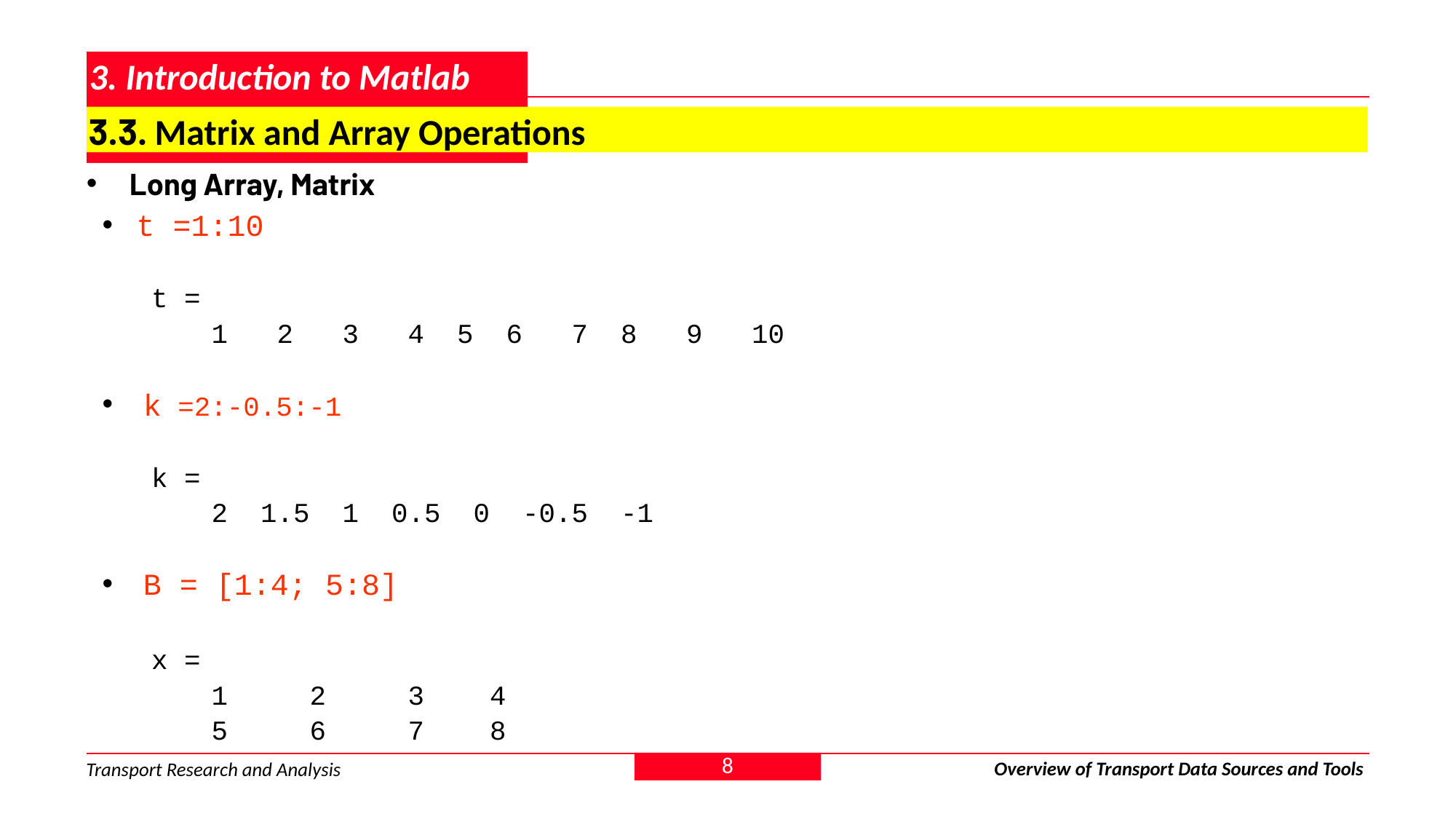

# 3. Introduction to Matlab
3.3. Matrix and Array Operations
Long Array, Matrix
t =1:10

   t =
  	1   2   3   4  5  6   7  8   9   10

k =2:-0.5:-1

   k =
  	2  1.5  1  0.5  0  -0.5  -1

B = [1:4; 5:8]

   x =
   	1     2     3    4
   	5     6     7    8
8
Overview of Transport Data Sources and Tools